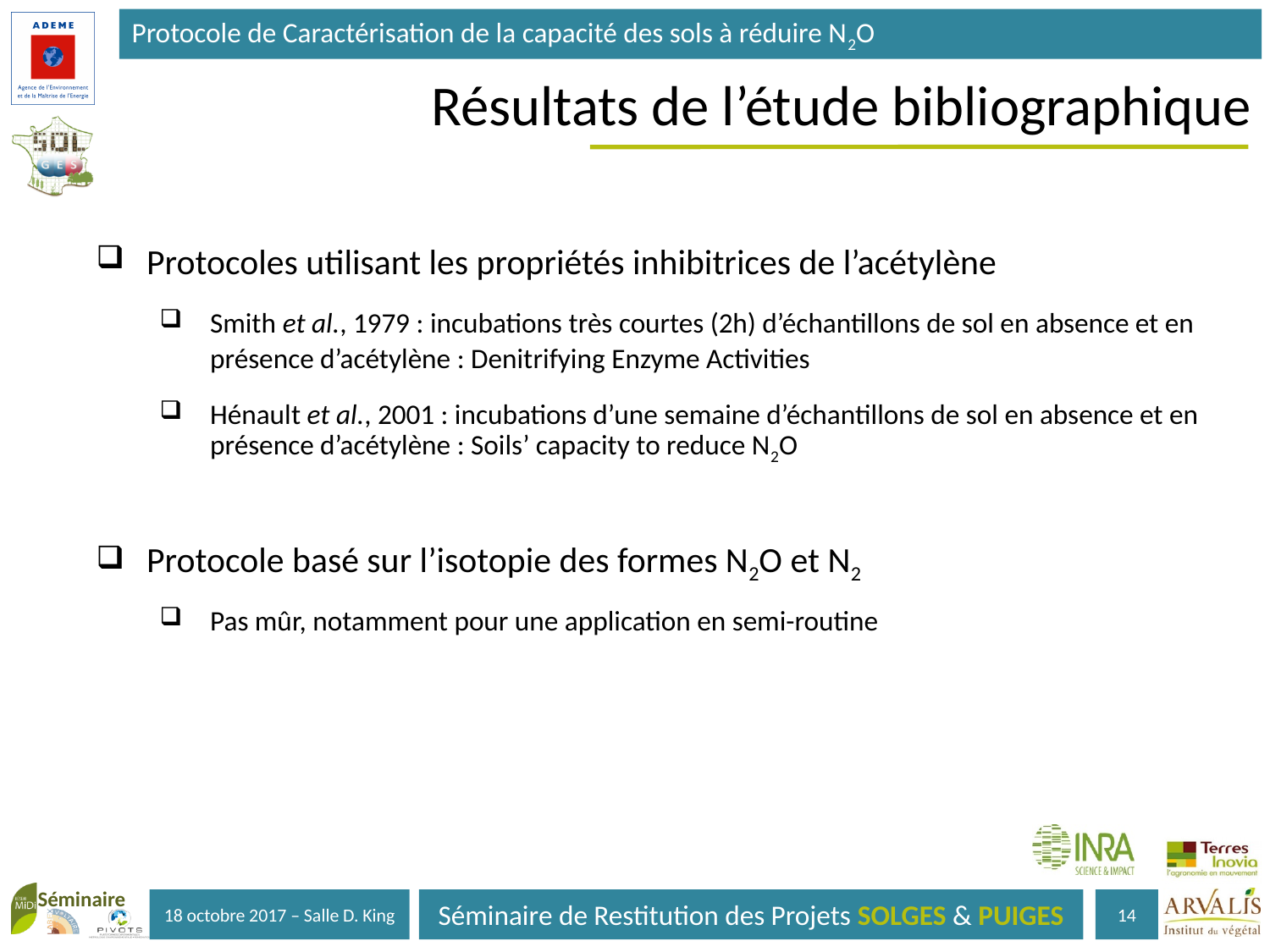

Protocole de Caractérisation de la capacité des sols à réduire N2O
Résultats de l’étude bibliographique
Protocoles utilisant les propriétés inhibitrices de l’acétylène
Smith et al., 1979 : incubations très courtes (2h) d’échantillons de sol en absence et en présence d’acétylène : Denitrifying Enzyme Activities
Hénault et al., 2001 : incubations d’une semaine d’échantillons de sol en absence et en présence d’acétylène : Soils’ capacity to reduce N2O

Protocole basé sur l’isotopie des formes N2O et N2
Pas mûr, notamment pour une application en semi-routine